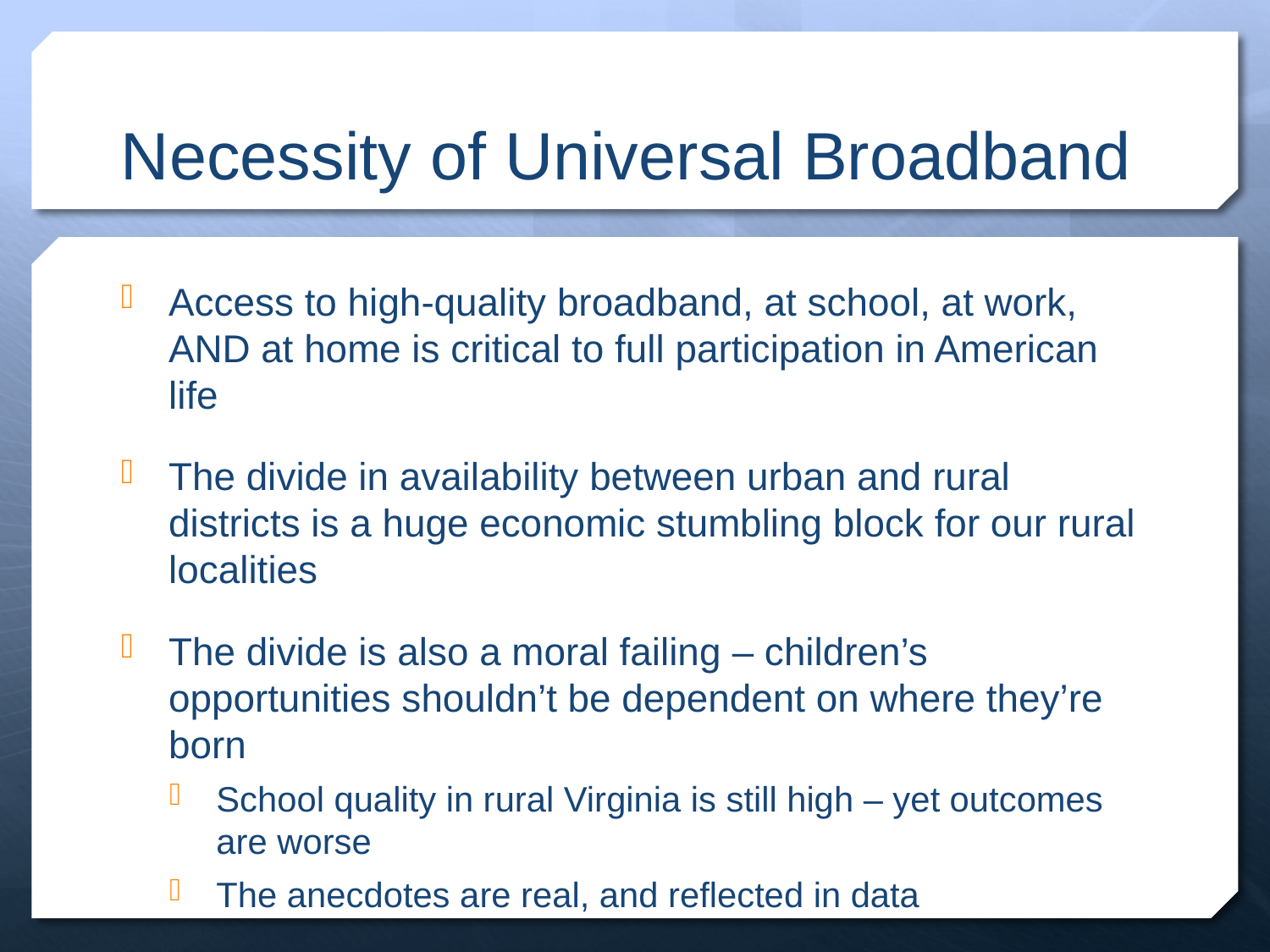

# Necessity of Universal Broadband

Access to high-quality broadband, at school, at work, AND at home is critical to full participation in American life
The divide in availability between urban and rural districts is a huge economic stumbling block for our rural localities
The divide is also a moral failing – children’s opportunities shouldn’t be dependent on where they’re born
School quality in rural Virginia is still high – yet outcomes are worse
The anecdotes are real, and reflected in data